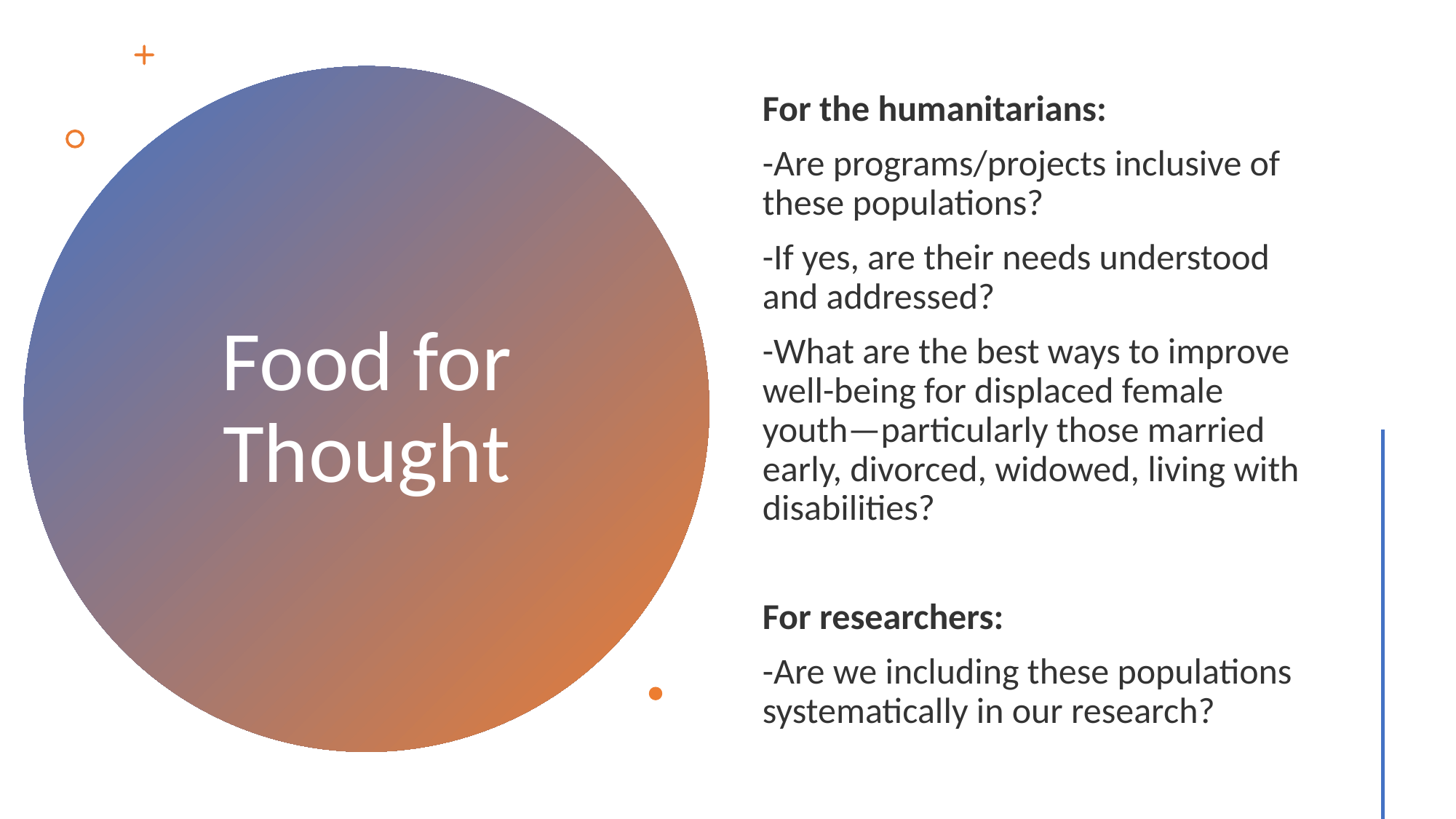

For the humanitarians:
-Are programs/projects inclusive of these populations?
-If yes, are their needs understood and addressed?
-What are the best ways to improve well-being for displaced female youth—particularly those married early, divorced, widowed, living with disabilities?

For researchers:
-Are we including these populations systematically in our research?

# Food for Thought